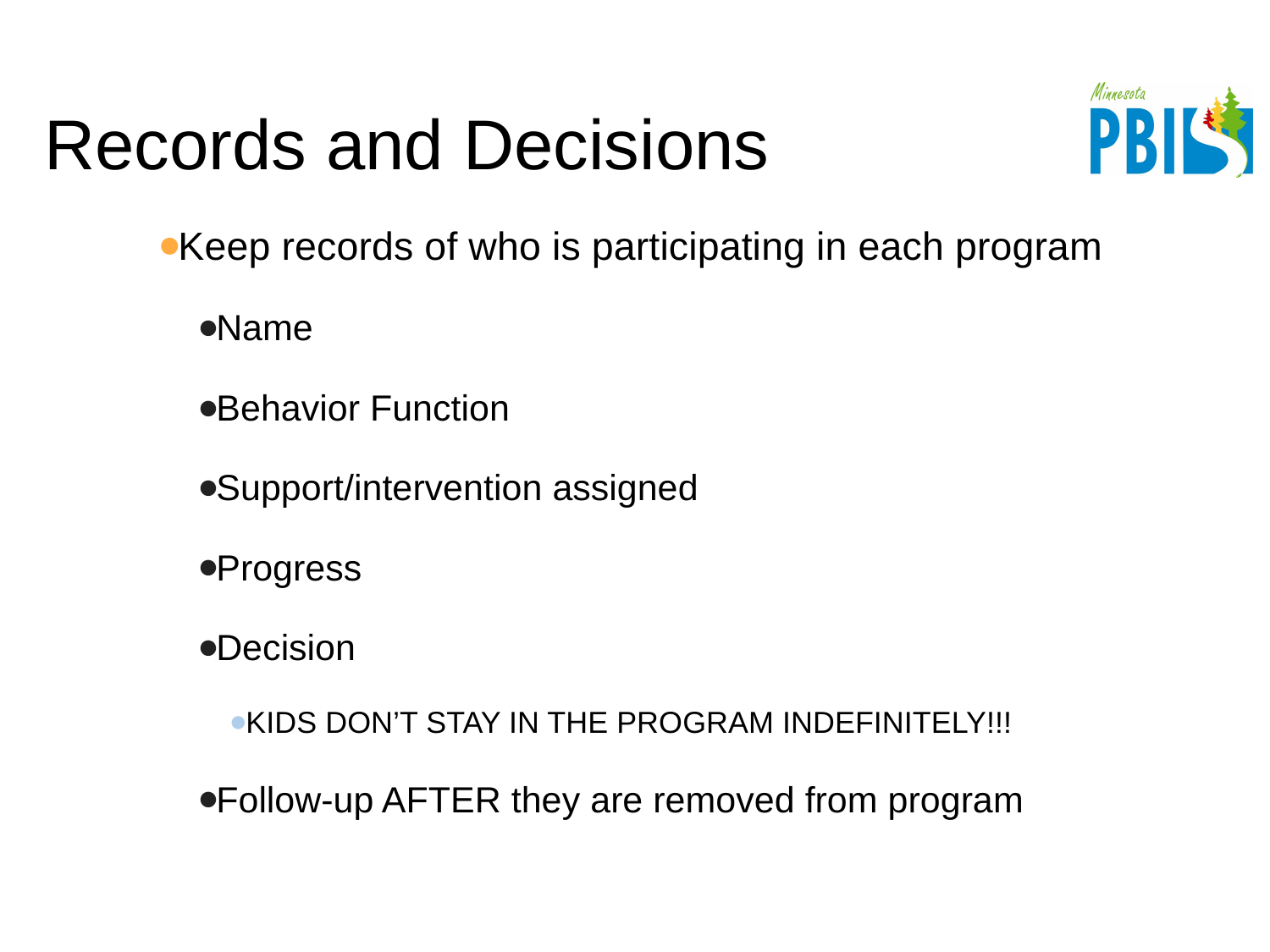

# Records and Decisions
Keep records of who is participating in each program
Name
Behavior Function
Support/intervention assigned
Progress
Decision
KIDS DON’T STAY IN THE PROGRAM INDEFINITELY!!!
Follow-up AFTER they are removed from program